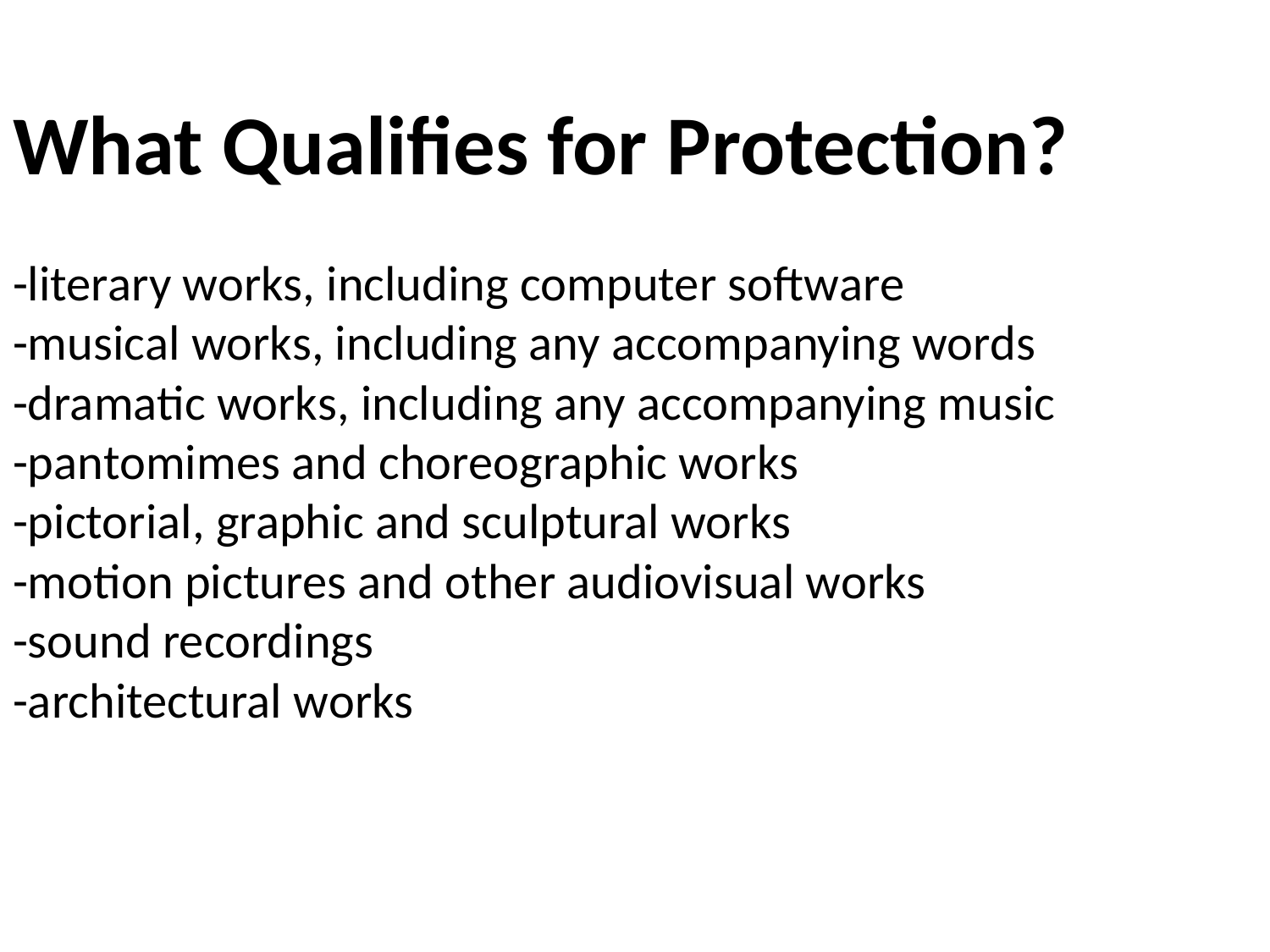

What Qualifies for Protection?

-literary works, including computer software
-musical works, including any accompanying words
-dramatic works, including any accompanying music
-pantomimes and choreographic works
-pictorial, graphic and sculptural works
-motion pictures and other audiovisual works
-sound recordings
-architectural works